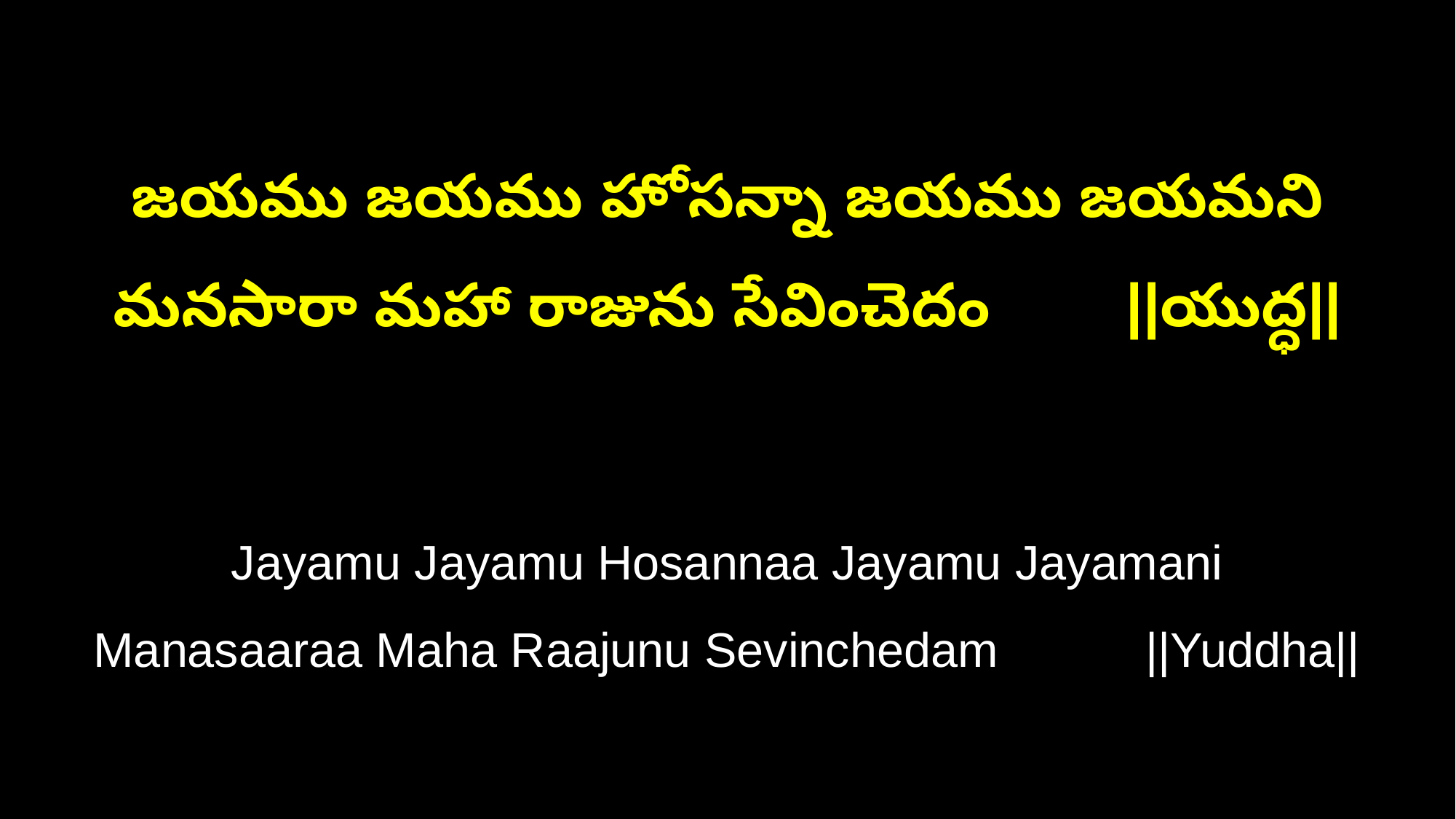

జయము జయము హోసన్నా జయము జయమని
మనసారా మహా రాజును సేవించెదం        ||యుద్ధ||
Jayamu Jayamu Hosannaa Jayamu Jayamani
Manasaaraa Maha Raajunu Sevinchedam           ||Yuddha||